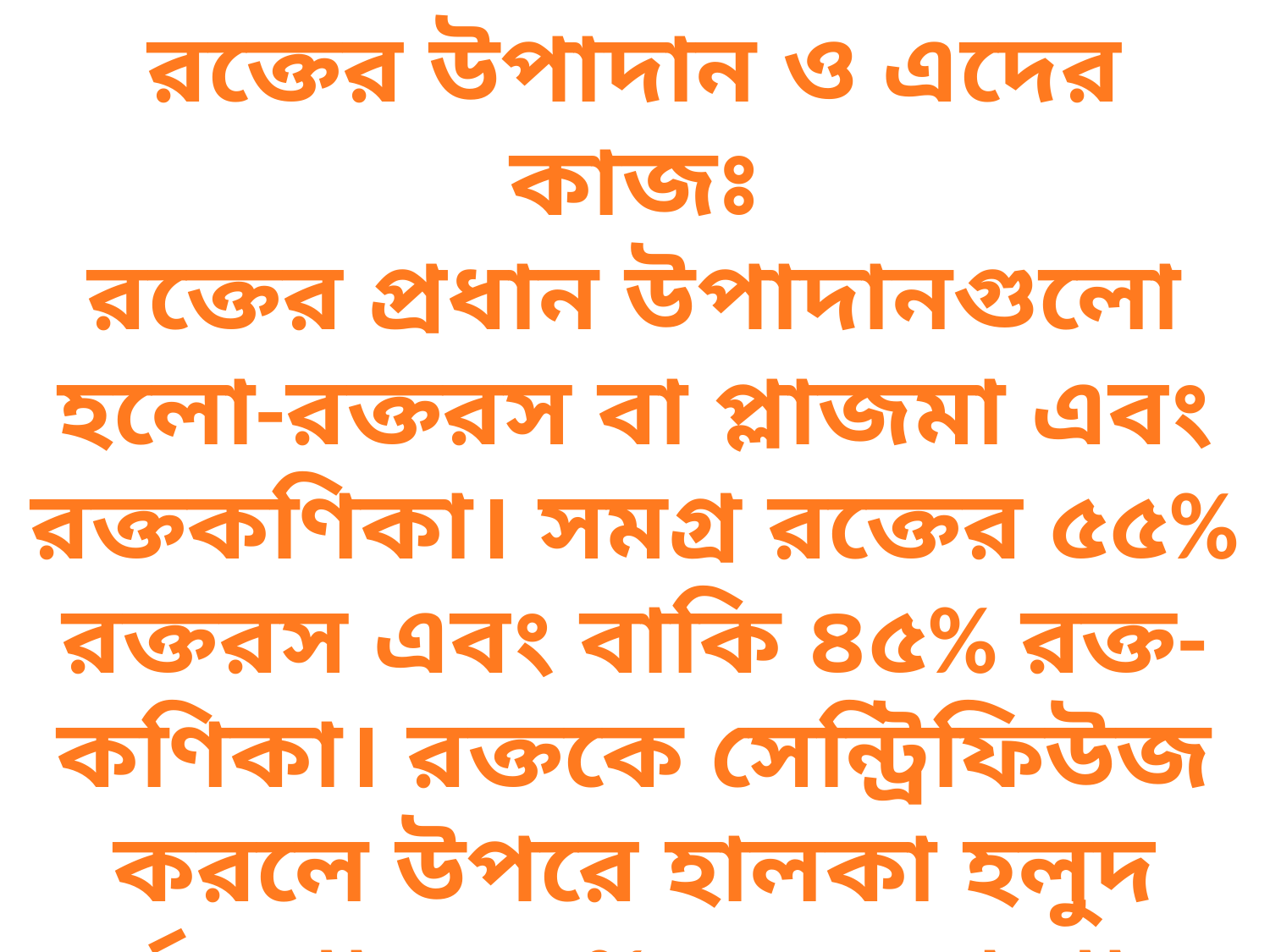

রক্তের উপাদান ও এদের কাজঃ
রক্তের প্রধান উপাদানগুলো হলো-রক্তরস বা প্লাজমা এবং
রক্তকণিকা। সমগ্র রক্তের ৫৫%
রক্তরস এবং বাকি ৪৫% রক্ত-
কণিকা। রক্তকে সেন্ট্রিফিউজ করলে উপরে হালকা হলুদ বর্নের প্রায় ৫৫% যে অংশ থাকে